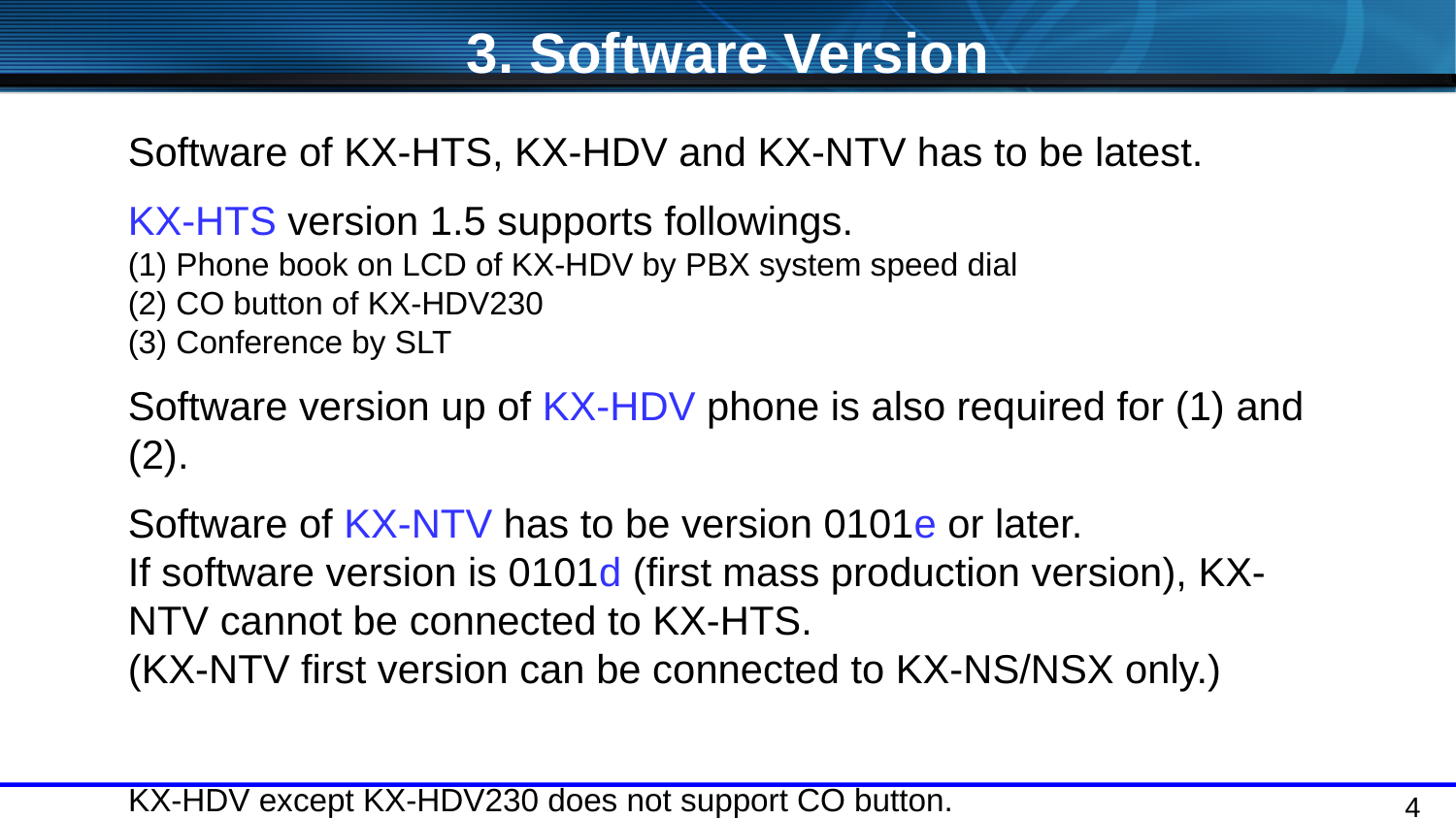

3. Software Version
Software of KX-HTS, KX-HDV and KX-NTV has to be latest.
KX-HTS version 1.5 supports followings.
(1) Phone book on LCD of KX-HDV by PBX system speed dial
(2) CO button of KX-HDV230
(3) Conference by SLT
Software version up of KX-HDV phone is also required for (1) and (2).
Software of KX-NTV has to be version 0101e or later.
If software version is 0101d (first mass production version), KX-NTV cannot be connected to KX-HTS.
(KX-NTV first version can be connected to KX-NS/NSX only.)
KX-HDV except KX-HDV230 does not support CO button.